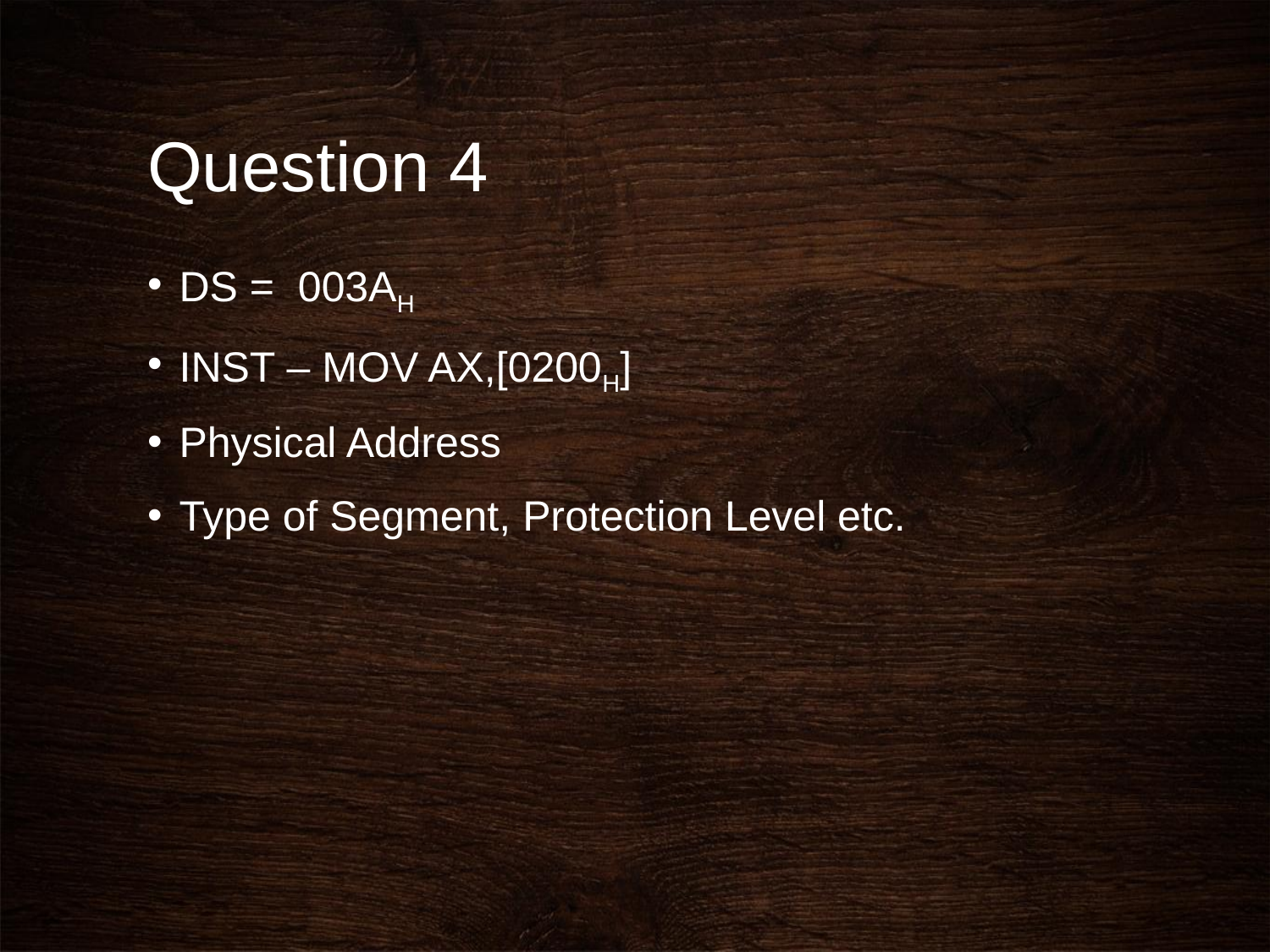

# Question 4
DS =  003AH
INST – MOV AX,[0200H]
Physical Address
Type of Segment, Protection Level etc.